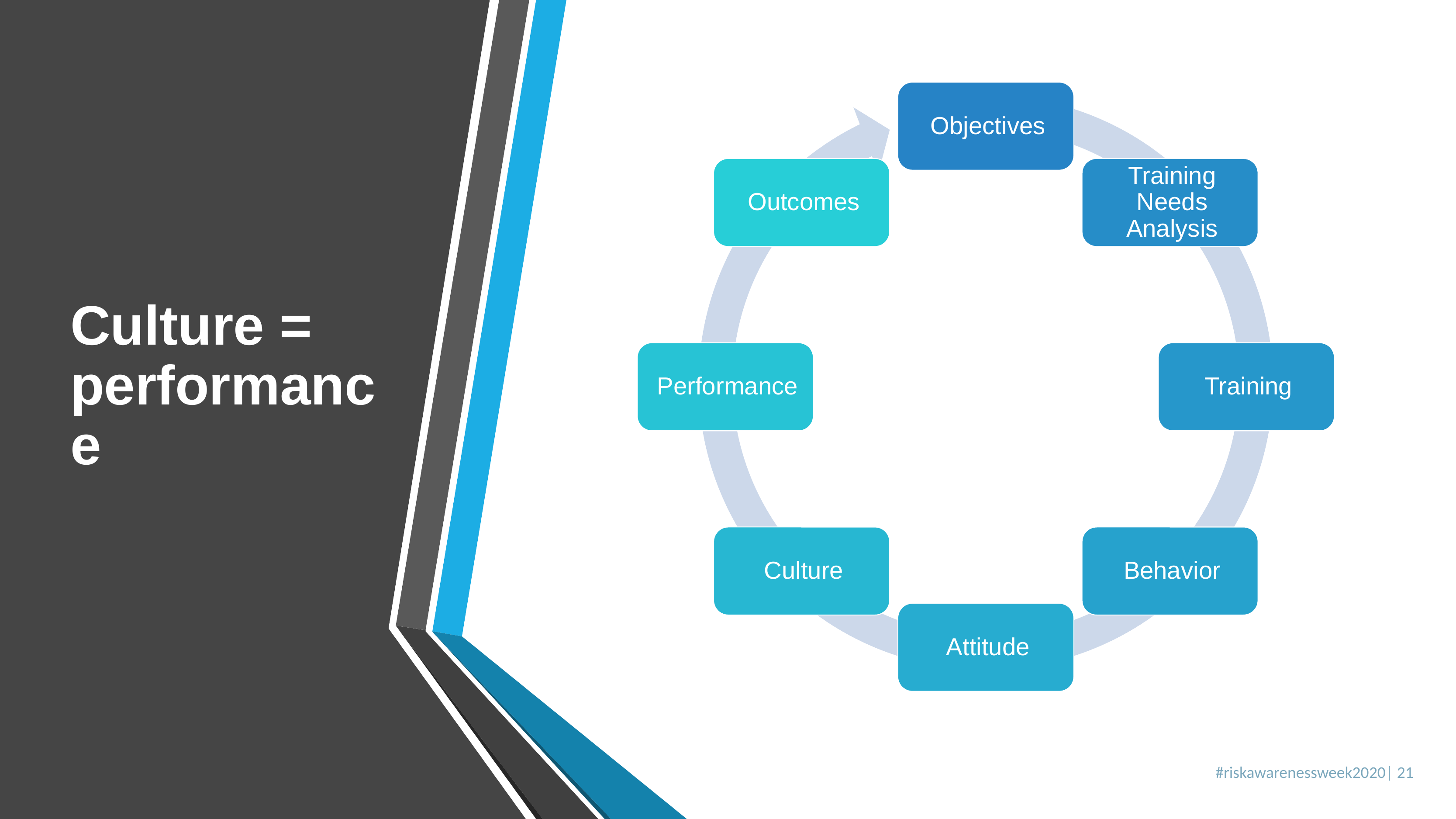

# Culture = performance
Objectives
Training Needs Analysis
Training
Behavior
Attitude
Culture
Performance
Outcomes